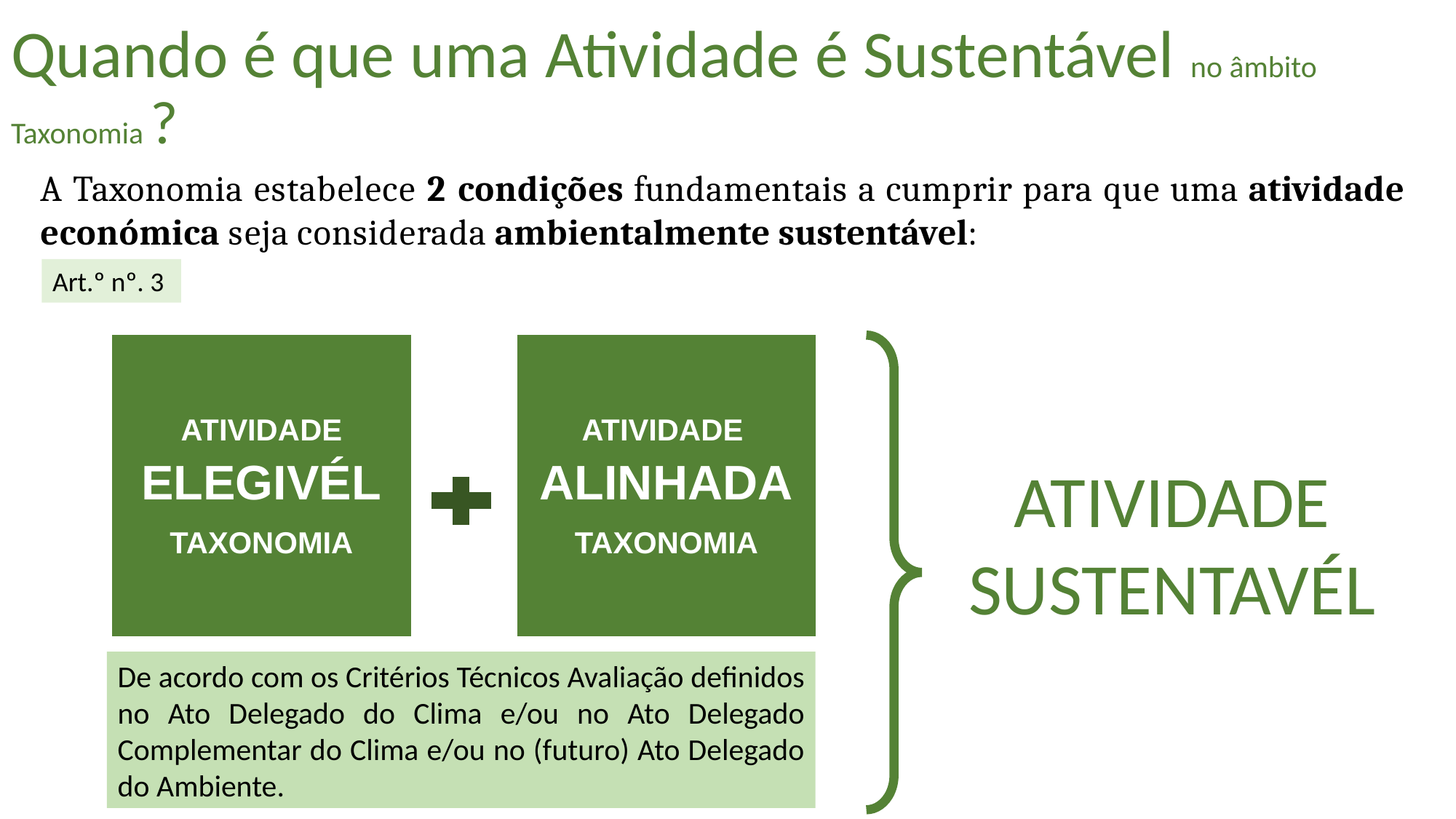

# Quando é que uma Atividade é Sustentável no âmbito Taxonomia ?
A Taxonomia estabelece 2 condições fundamentais a cumprir para que uma atividade económica seja considerada ambientalmente sustentável:
Art.º nº. 3

ATIVIDADE
ALINHADA
TAXONOMIA

ATIVIDADE
ELEGIVÉL
TAXONOMIA

ATIVIDADE
SUSTENTAVÉL

De acordo com os Critérios Técnicos Avaliação definidos no Ato Delegado do Clima e/ou no Ato Delegado Complementar do Clima e/ou no (futuro) Ato Delegado do Ambiente.